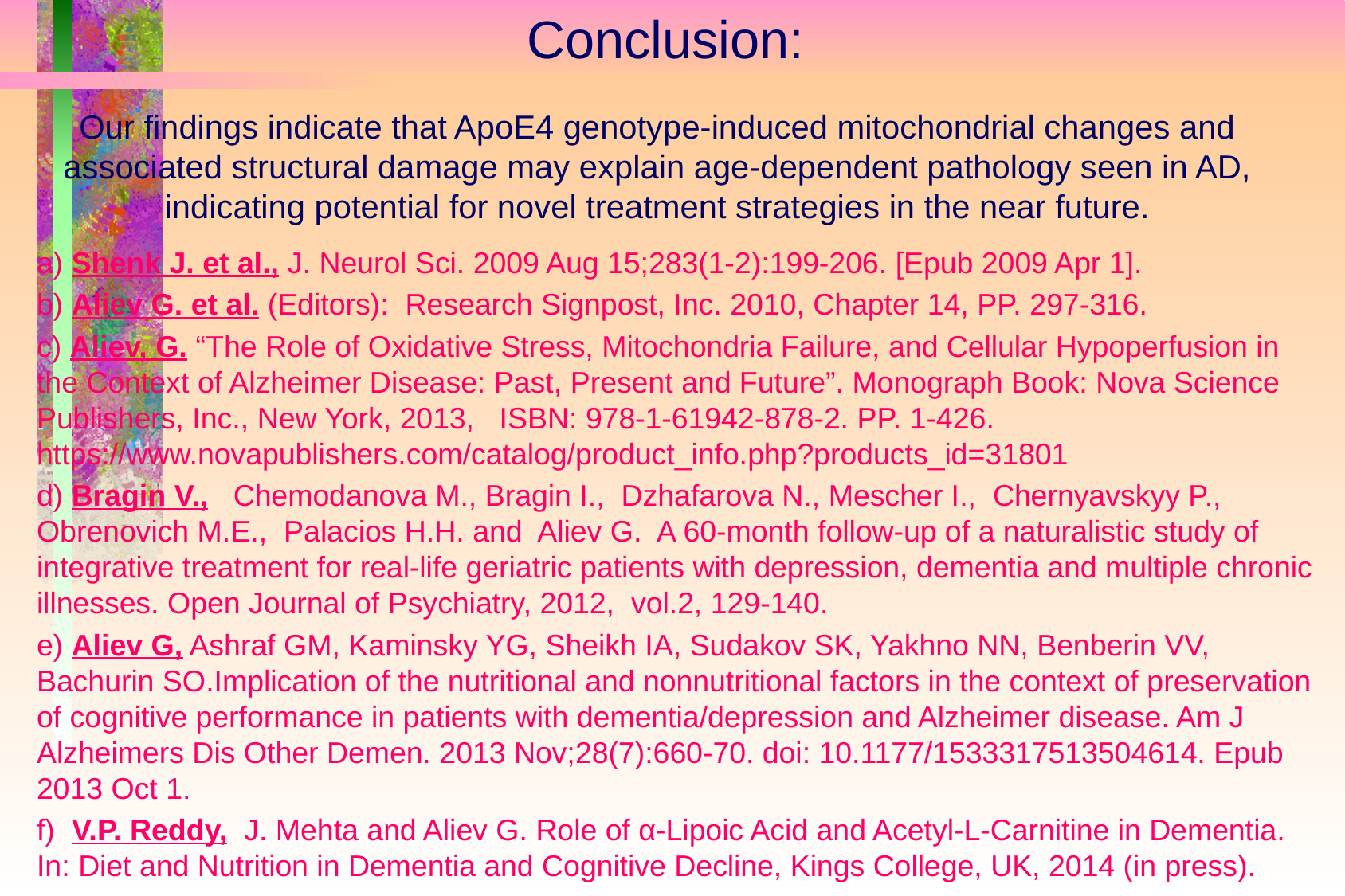

Conclusion:
Our findings indicate that ApoE4 genotype-induced mitochondrial changes and associated structural damage may explain age-dependent pathology seen in AD, indicating potential for novel treatment strategies in the near future.
a) Shenk J. et al., J. Neurol Sci. 2009 Aug 15;283(1-2):199-206. [Epub 2009 Apr 1].
b) Aliev G. et al. (Editors):  Research Signpost, Inc. 2010, Chapter 14, PP. 297-316.
c) Aliev, G. “The Role of Oxidative Stress, Mitochondria Failure, and Cellular Hypoperfusion in the Context of Alzheimer Disease: Past, Present and Future”. Monograph Book: Nova Science Publishers, Inc., New York, 2013,   ISBN: 978-1-61942-878-2. PP. 1-426. https://www.novapublishers.com/catalog/product_info.php?products_id=31801
d) Bragin V.,   Chemodanova M., Bragin I.,  Dzhafarova N., Mescher I.,  Chernyavskyy P.,   Obrenovich M.E.,  Palacios H.H. and  Aliev G.  A 60-month follow-up of a naturalistic study of integrative treatment for real-life geriatric patients with depression, dementia and multiple chronic illnesses. Open Journal of Psychiatry, 2012,  vol.2, 129-140.
e) Aliev G, Ashraf GM, Kaminsky YG, Sheikh IA, Sudakov SK, Yakhno NN, Benberin VV, Bachurin SO.Implication of the nutritional and nonnutritional factors in the context of preservation of cognitive performance in patients with dementia/depression and Alzheimer disease. Am J Alzheimers Dis Other Demen. 2013 Nov;28(7):660-70. doi: 10.1177/1533317513504614. Epub 2013 Oct 1.
f)  V.P. Reddy,  J. Mehta and Aliev G. Role of α-Lipoic Acid and Acetyl-L-Carnitine in Dementia. In: Diet and Nutrition in Dementia and Cognitive Decline, Kings College, UK, 2014 (in press).